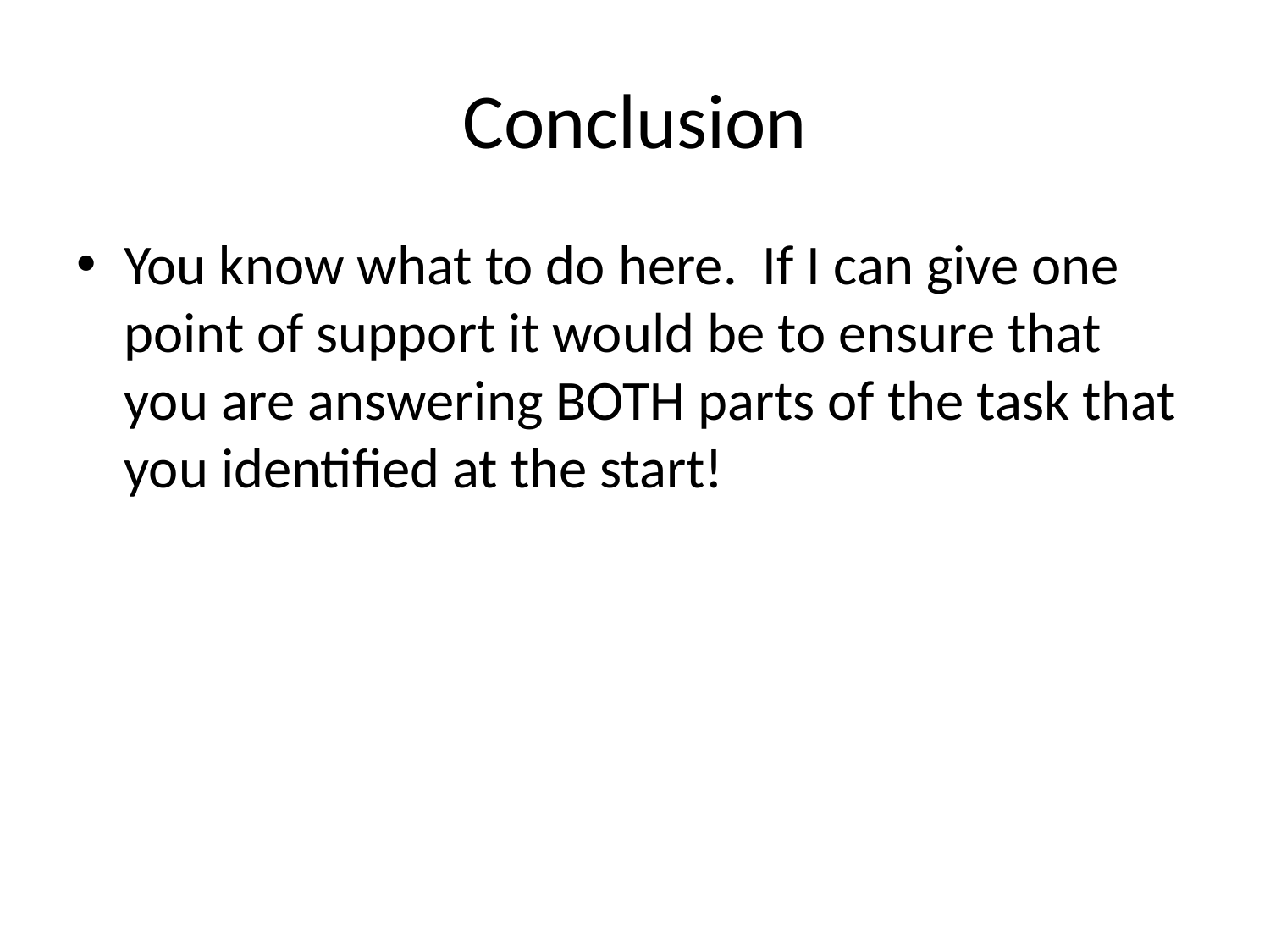

# Conclusion
You know what to do here.  If I can give one point of support it would be to ensure that you are answering BOTH parts of the task that you identified at the start!